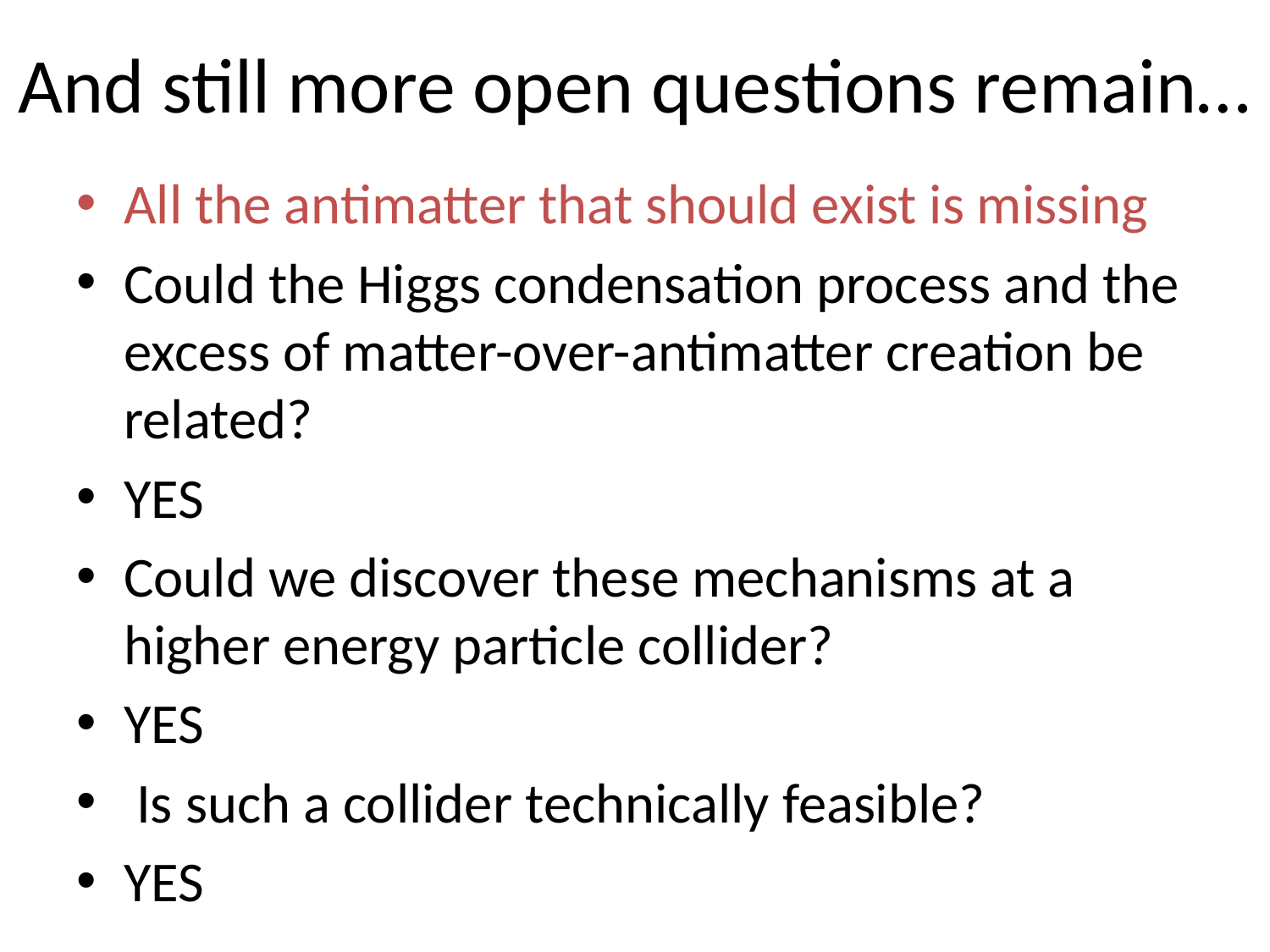

# And still more open questions remain…
All the antimatter that should exist is missing
Could the Higgs condensation process and the excess of matter-over-antimatter creation be related?
YES
Could we discover these mechanisms at a higher energy particle collider?
YES
 Is such a collider technically feasible?
YES